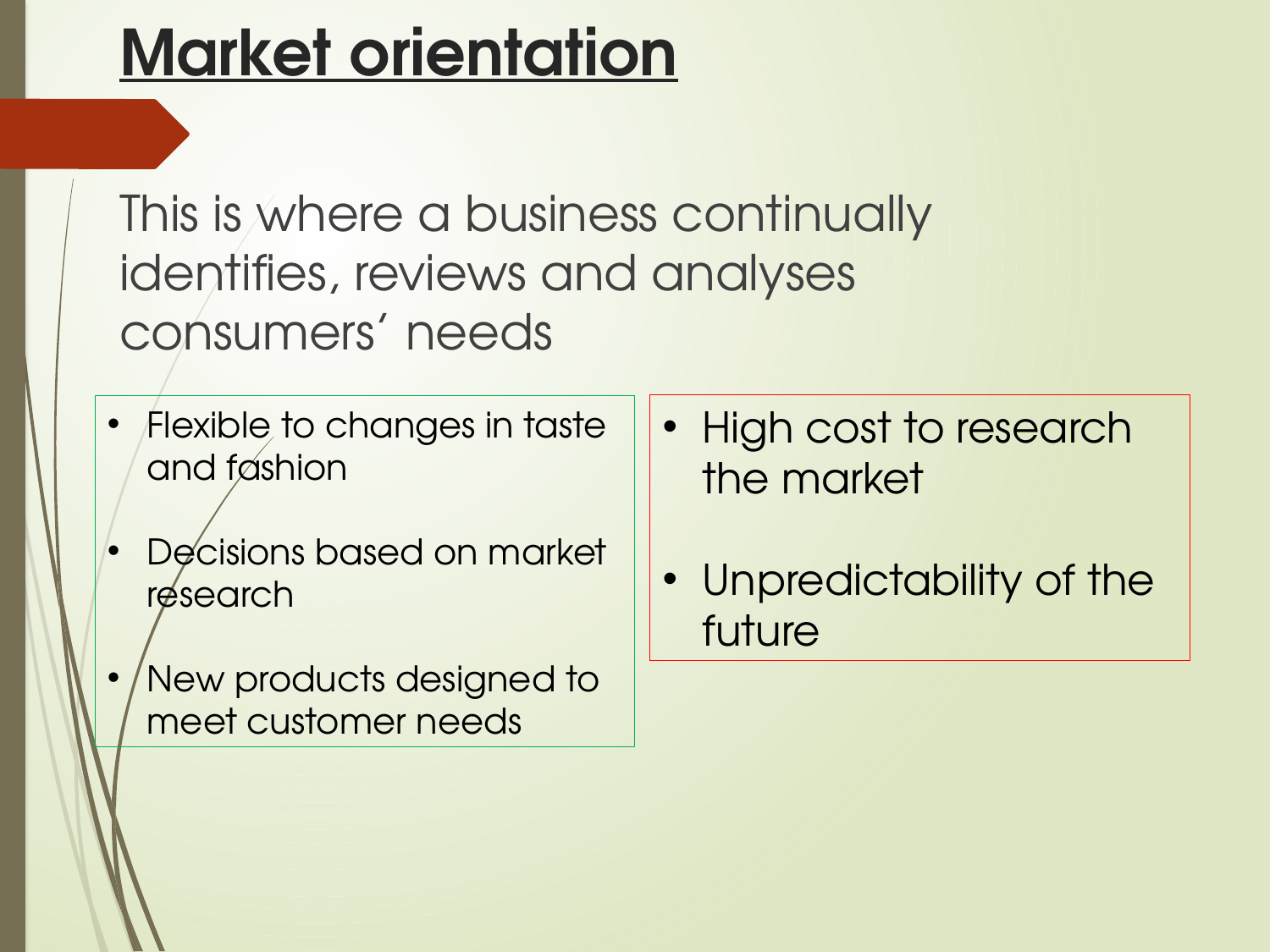

# Market orientation
This is where a business continually identifies, reviews and analyses consumers’ needs
High cost to research the market

Unpredictability of the future
Flexible to changes in taste and fashion

Decisions based on market research

New products designed to meet customer needs